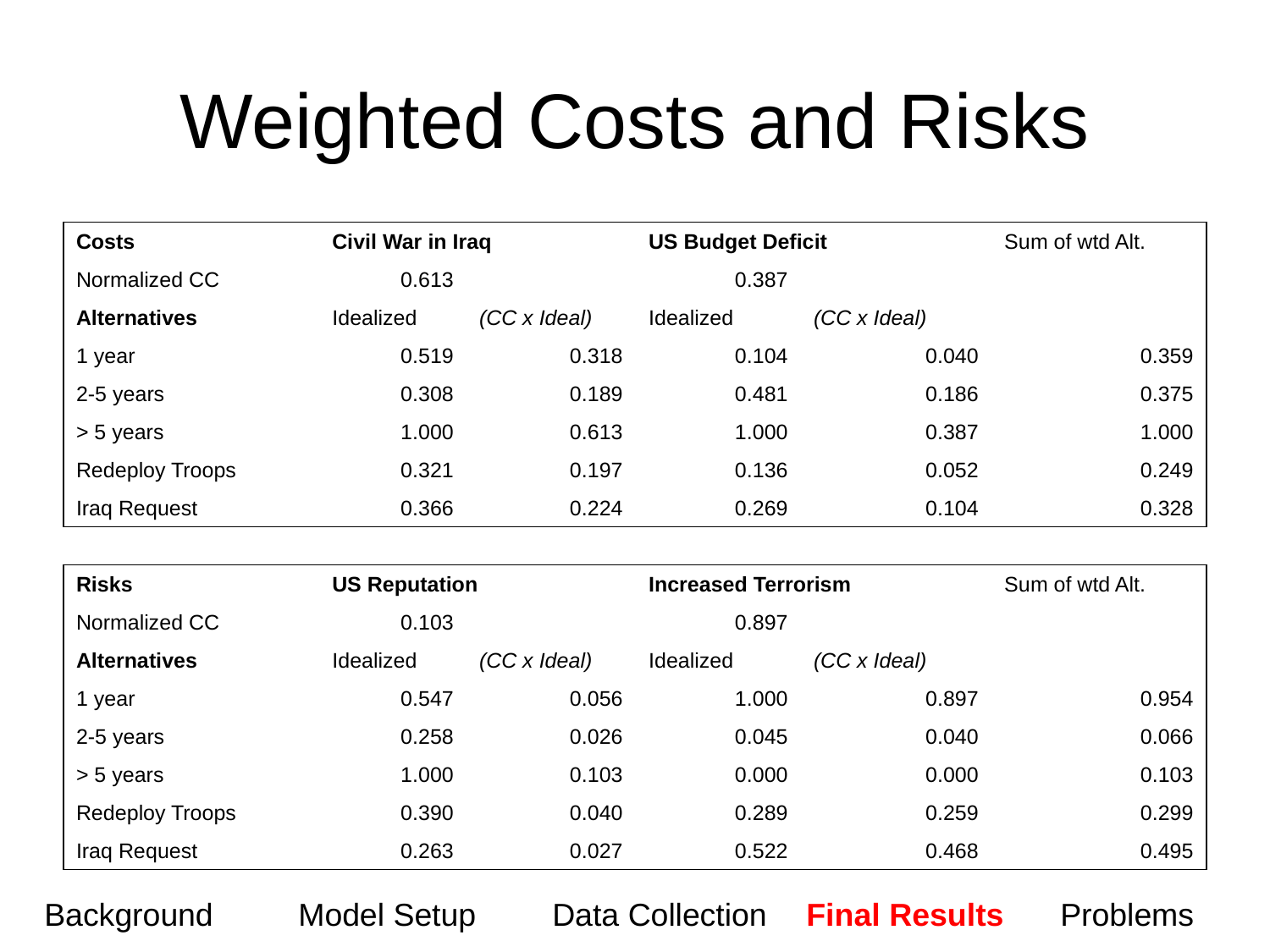

# Weighted Costs and Risks
| Costs | Civil War in Iraq |  | US Budget Deficit |  | Sum of wtd Alt. |
| --- | --- | --- | --- | --- | --- |
| Normalized CC | 0.613 |  | 0.387 |  |  |
| Alternatives | Idealized | (CC x Ideal) | Idealized | (CC x Ideal) |  |
| 1 year | 0.519 | 0.318 | 0.104 | 0.040 | 0.359 |
| 2-5 years | 0.308 | 0.189 | 0.481 | 0.186 | 0.375 |
| > 5 years | 1.000 | 0.613 | 1.000 | 0.387 | 1.000 |
| Redeploy Troops | 0.321 | 0.197 | 0.136 | 0.052 | 0.249 |
| Iraq Request | 0.366 | 0.224 | 0.269 | 0.104 | 0.328 |
|  |  |  |  |  |  |
| Risks | US Reputation |  | Increased Terrorism |  | Sum of wtd Alt. |
| Normalized CC | 0.103 |  | 0.897 |  |  |
| Alternatives | Idealized | (CC x Ideal) | Idealized | (CC x Ideal) |  |
| 1 year | 0.547 | 0.056 | 1.000 | 0.897 | 0.954 |
| 2-5 years | 0.258 | 0.026 | 0.045 | 0.040 | 0.066 |
| > 5 years | 1.000 | 0.103 | 0.000 | 0.000 | 0.103 |
| Redeploy Troops | 0.390 | 0.040 | 0.289 | 0.259 | 0.299 |
| Iraq Request | 0.263 | 0.027 | 0.522 | 0.468 | 0.495 |
Background	Model Setup	Data Collection	Final Results 	Problems